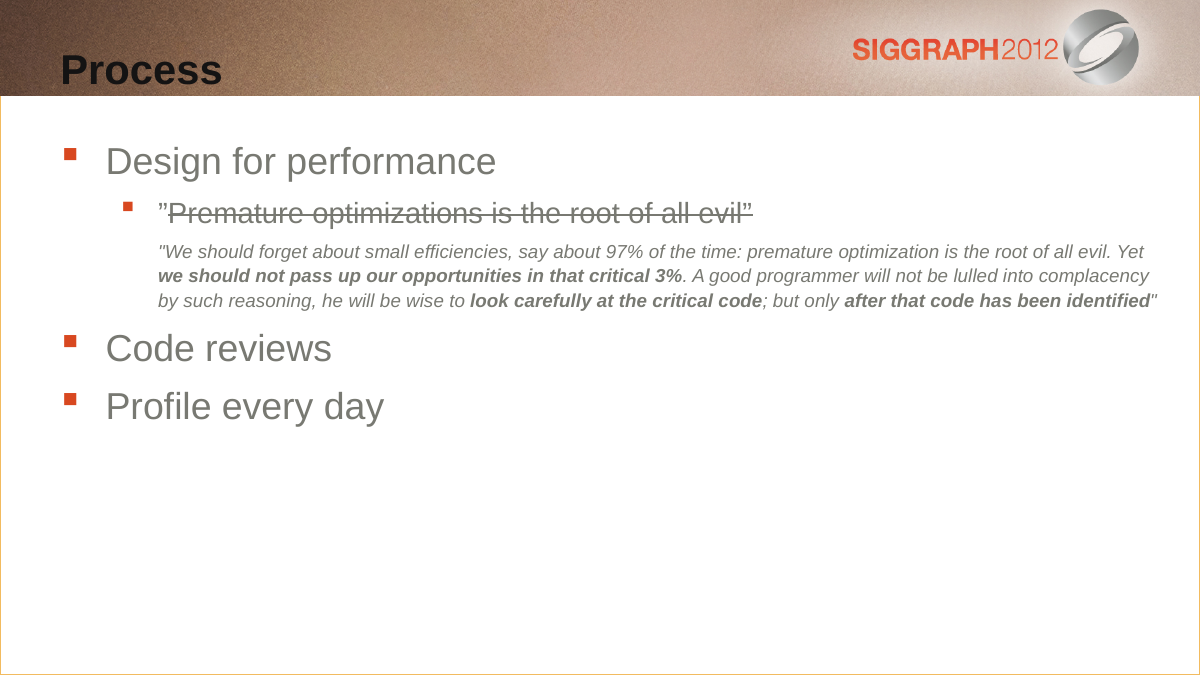

Process
Design for performance
”Premature optimizations is the root of all evil”
	"We should forget about small efficiencies, say about 97% of the time: premature optimization is the root of all evil. Yet we should not pass up our opportunities in that critical 3%. A good programmer will not be lulled into complacency by such reasoning, he will be wise to look carefully at the critical code; but only after that code has been identified"
Code reviews
Profile every day